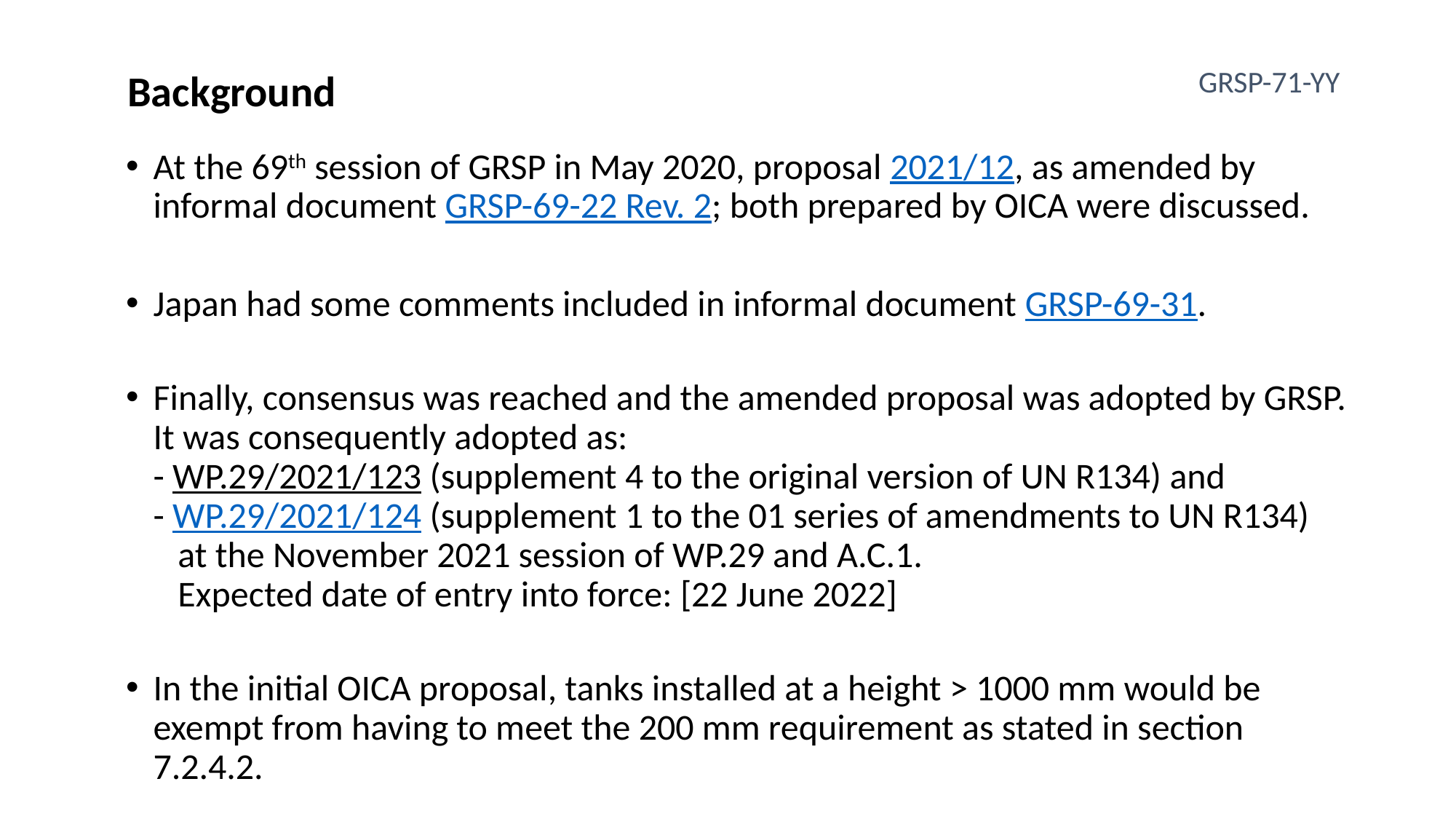

GRSP-71-YY
Background
At the 69th session of GRSP in May 2020, proposal 2021/12, as amended by informal document GRSP-69-22 Rev. 2; both prepared by OICA were discussed.
Japan had some comments included in informal document GRSP-69-31.
Finally, consensus was reached and the amended proposal was adopted by GRSP. It was consequently adopted as:
- WP.29/2021/123 (supplement 4 to the original version of UN R134) and
- WP.29/2021/124 (supplement 1 to the 01 series of amendments to UN R134)
   at the November 2021 session of WP.29 and A.C.1.
   Expected date of entry into force: [22 June 2022]
In the initial OICA proposal, tanks installed at a height > 1000 mm would be exempt from having to meet the 200 mm requirement as stated in section 7.2.4.2.